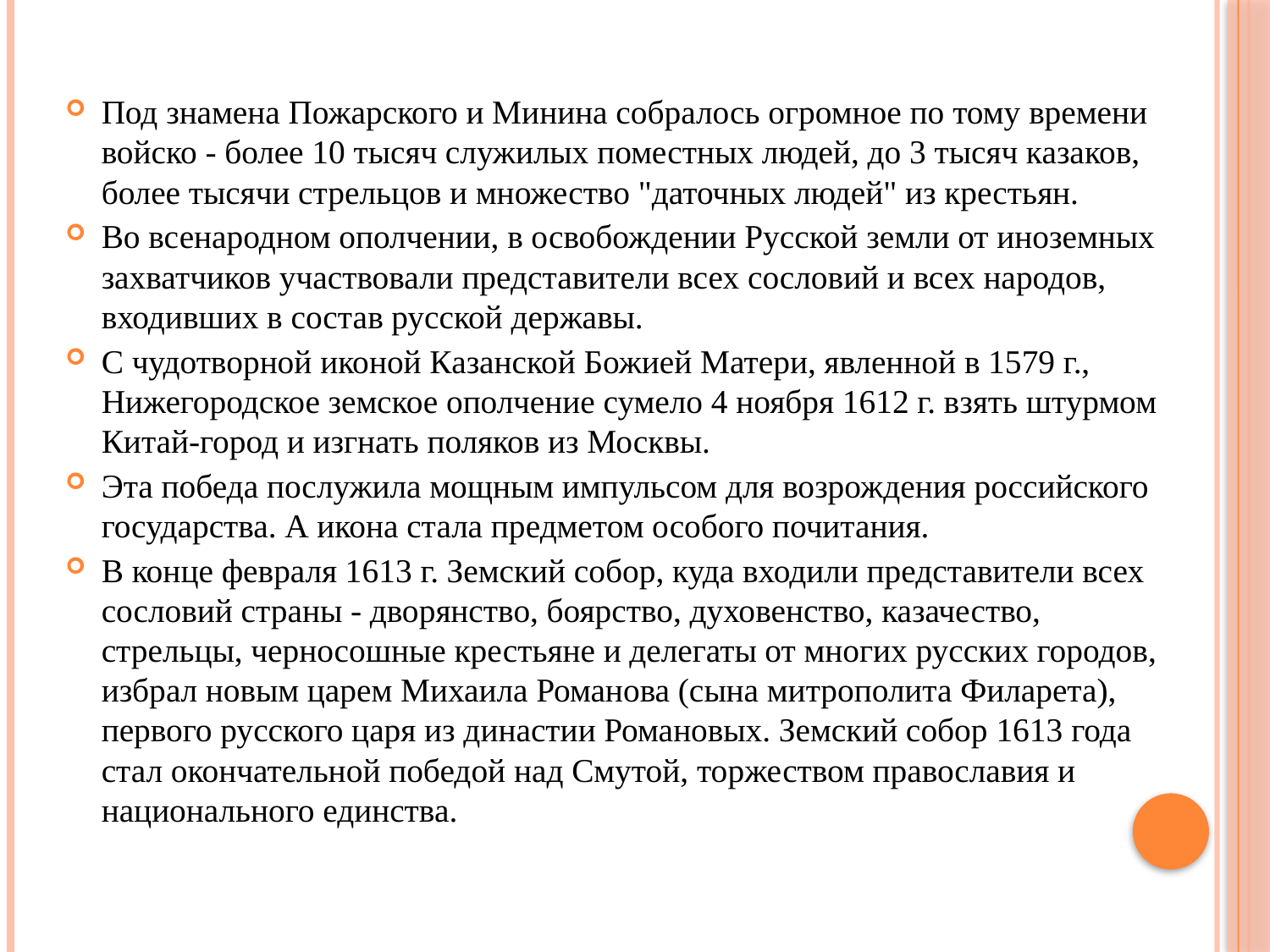

#
Под знамена Пожарского и Минина собралось огромное по тому времени войско - более 10 тысяч служилых поместных людей, до 3 тысяч казаков, более тысячи стрельцов и множество "даточных людей" из крестьян.
Во всенародном ополчении, в освобождении Русской земли от иноземных захватчиков участвовали представители всех сословий и всех народов, входивших в состав русской державы.
С чудотворной иконой Казанской Божией Матери, явленной в 1579 г., Нижегородское земское ополчение сумело 4 ноября 1612 г. взять штурмом Китай-город и изгнать поляков из Москвы.
Эта победа послужила мощным импульсом для возрождения российского государства. А икона стала предметом особого почитания.
В конце февраля 1613 г. Земский собор, куда входили представители всех сословий страны - дворянство, боярство, духовенство, казачество, стрельцы, черносошные крестьяне и делегаты от многих русских городов, избрал новым царем Михаила Романова (сына митрополита Филарета), первого русского царя из династии Романовых. Земский собор 1613 года стал окончательной победой над Смутой, торжеством православия и национального единства.